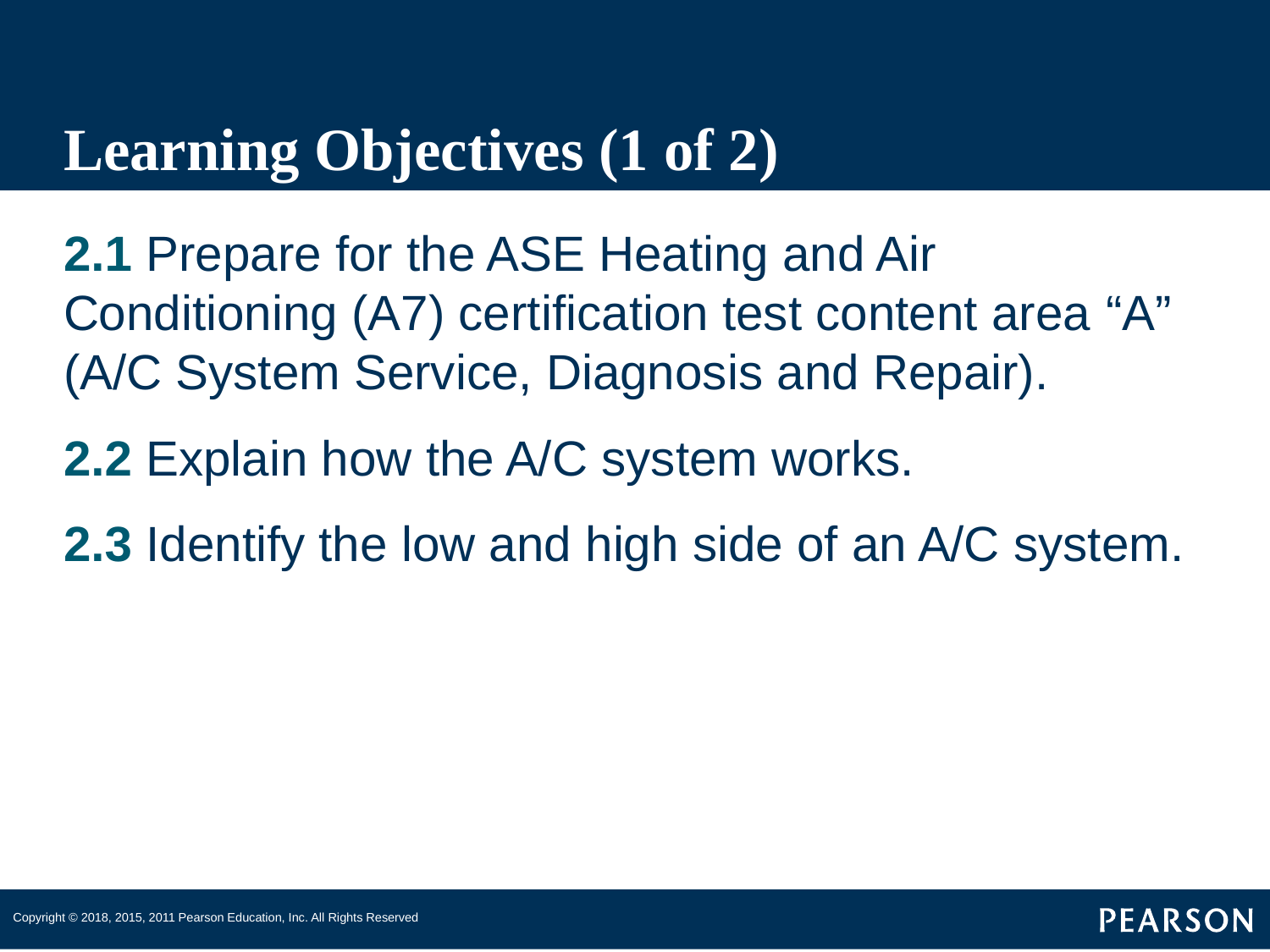

# Learning Objectives (1 of 2)
2.1 Prepare for the ASE Heating and Air Conditioning (A7) certification test content area “A” (A/C System Service, Diagnosis and Repair).
2.2 Explain how the A/C system works.
2.3 Identify the low and high side of an A/C system.